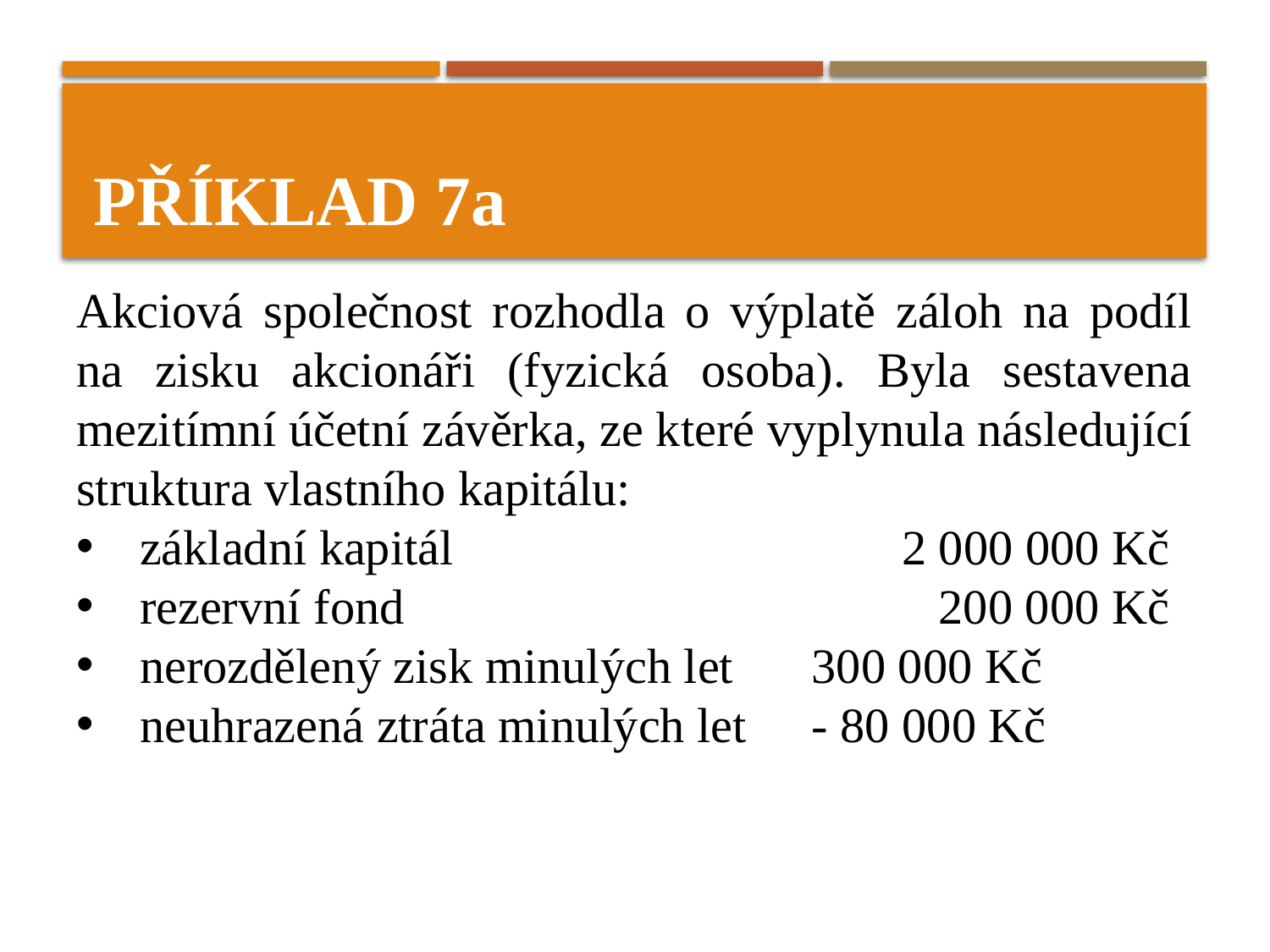

# Příklad 7a
Akciová společnost rozhodla o výplatě záloh na podíl na zisku akcionáři (fyzická osoba). Byla sestavena mezitímní účetní závěrka, ze které vyplynula následující struktura vlastního kapitálu:
základní kapitál				2 000 000 Kč
rezervní fond				   200 000 Kč
nerozdělený zisk minulých let	   300 000 Kč
neuhrazená ztráta minulých let	   - 80 000 Kč